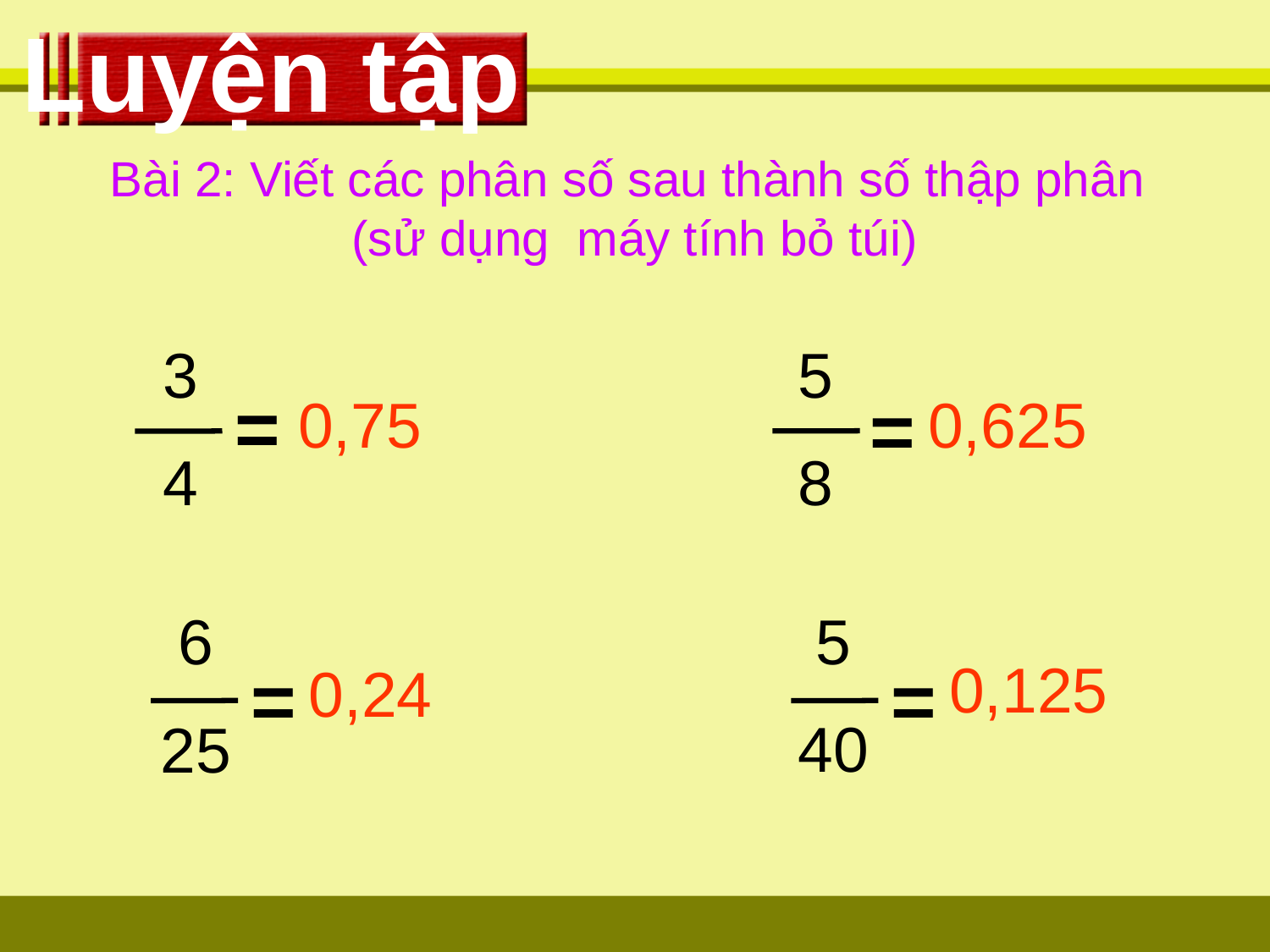

Luyện tập
Bài 2: Viết các phân số sau thành số thập phân
(sử dụng  máy tính bỏ túi)
5
8
3
4
=
=

 5
40
 6
25
=
=

0,75
0,625
0,125
0,24